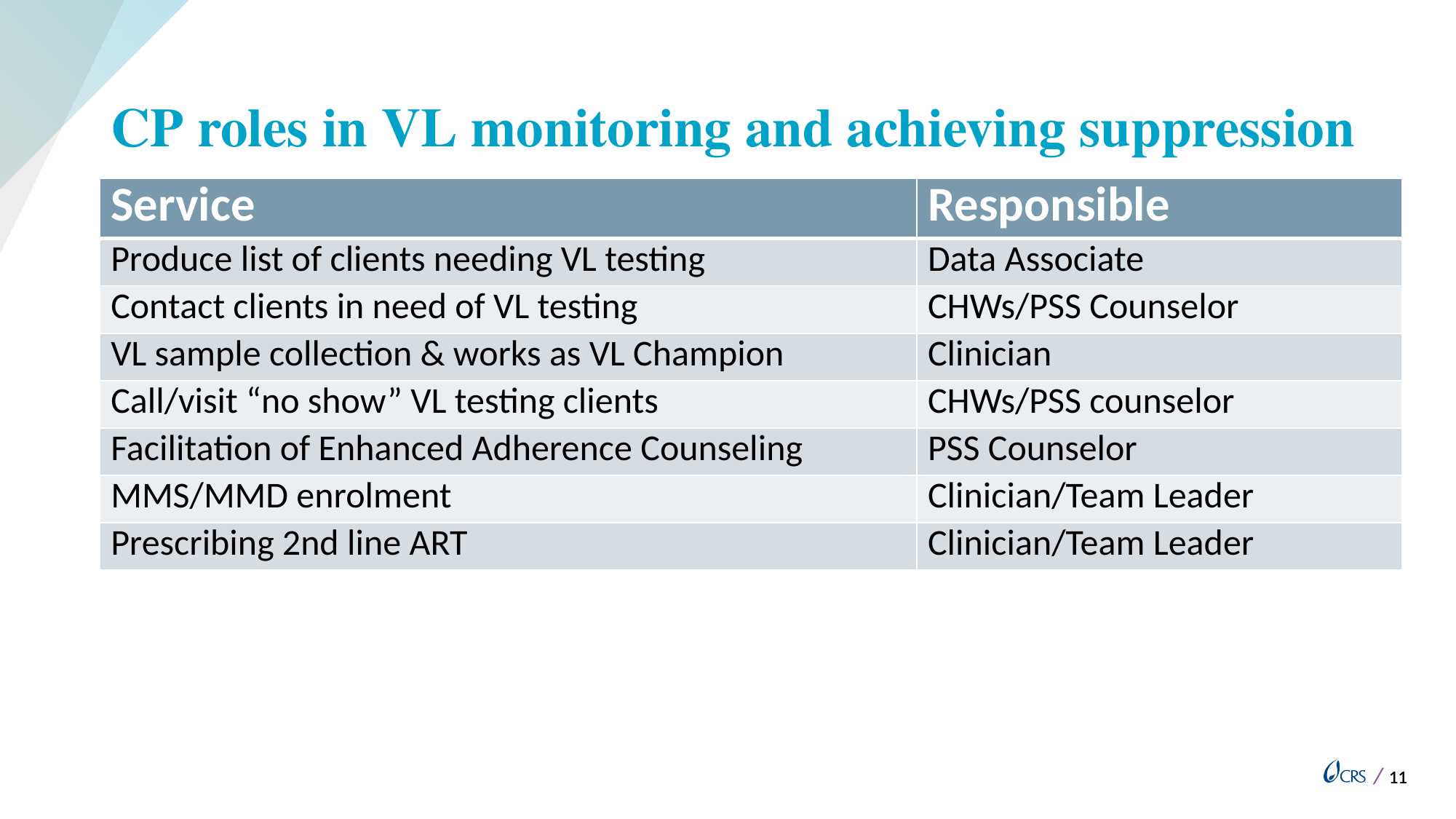

# CP roles in VL monitoring and achieving suppression
| Service | Responsible |
| --- | --- |
| Produce list of clients needing VL testing | Data Associate |
| Contact clients in need of VL testing | CHWs/PSS Counselor |
| VL sample collection & works as VL Champion | Clinician |
| Call/visit “no show” VL testing clients | CHWs/PSS counselor |
| Facilitation of Enhanced Adherence Counseling | PSS Counselor |
| MMS/MMD enrolment | Clinician/Team Leader |
| Prescribing 2nd line ART | Clinician/Team Leader |